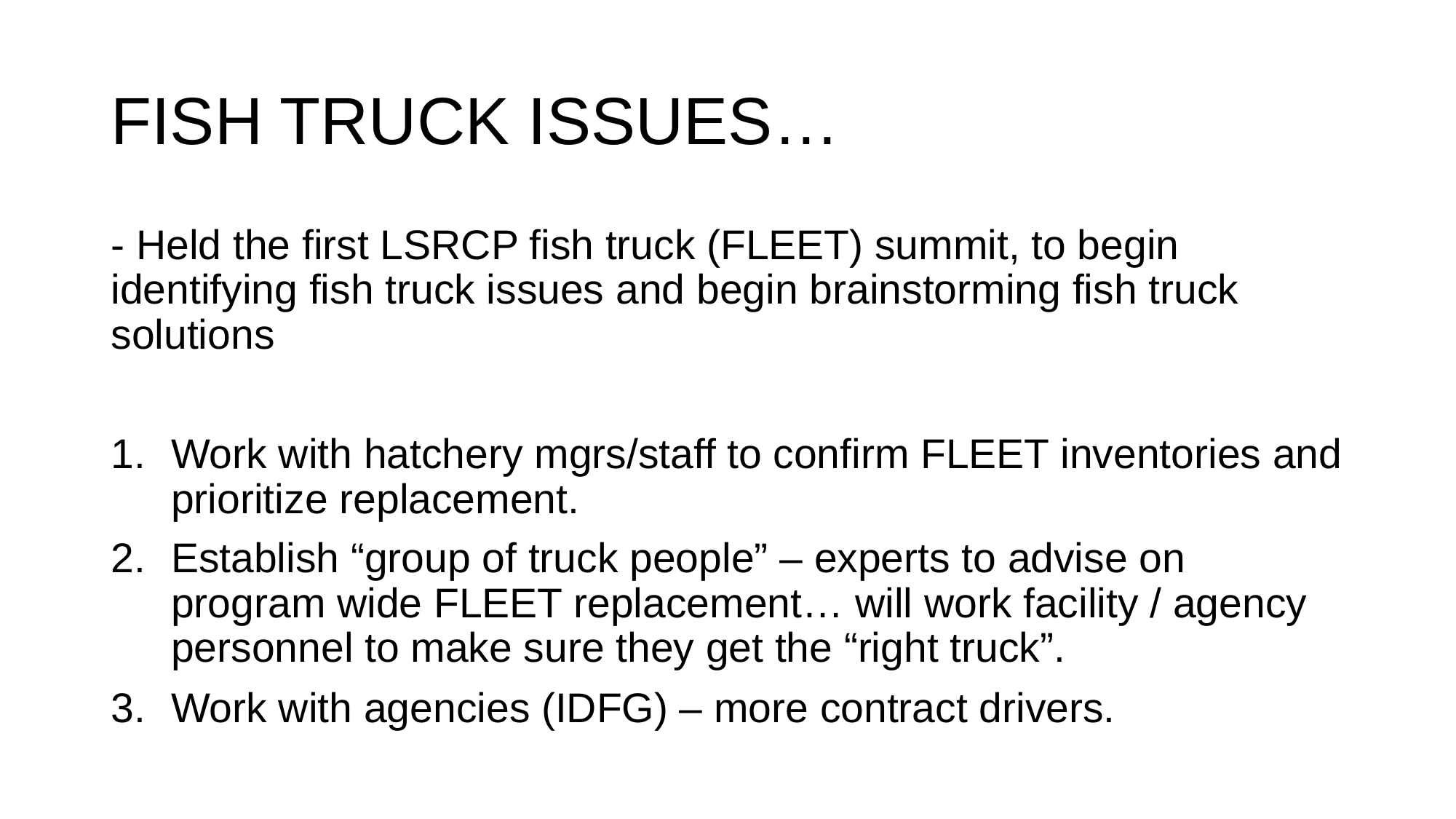

# FISH TRUCK ISSUES…
- Held the first LSRCP fish truck (FLEET) summit, to begin identifying fish truck issues and begin brainstorming fish truck solutions

Work with hatchery mgrs/staff to confirm FLEET inventories and prioritize replacement.
Establish “group of truck people” – experts to advise on program wide FLEET replacement… will work facility / agency personnel to make sure they get the “right truck”.
Work with agencies (IDFG) – more contract drivers.